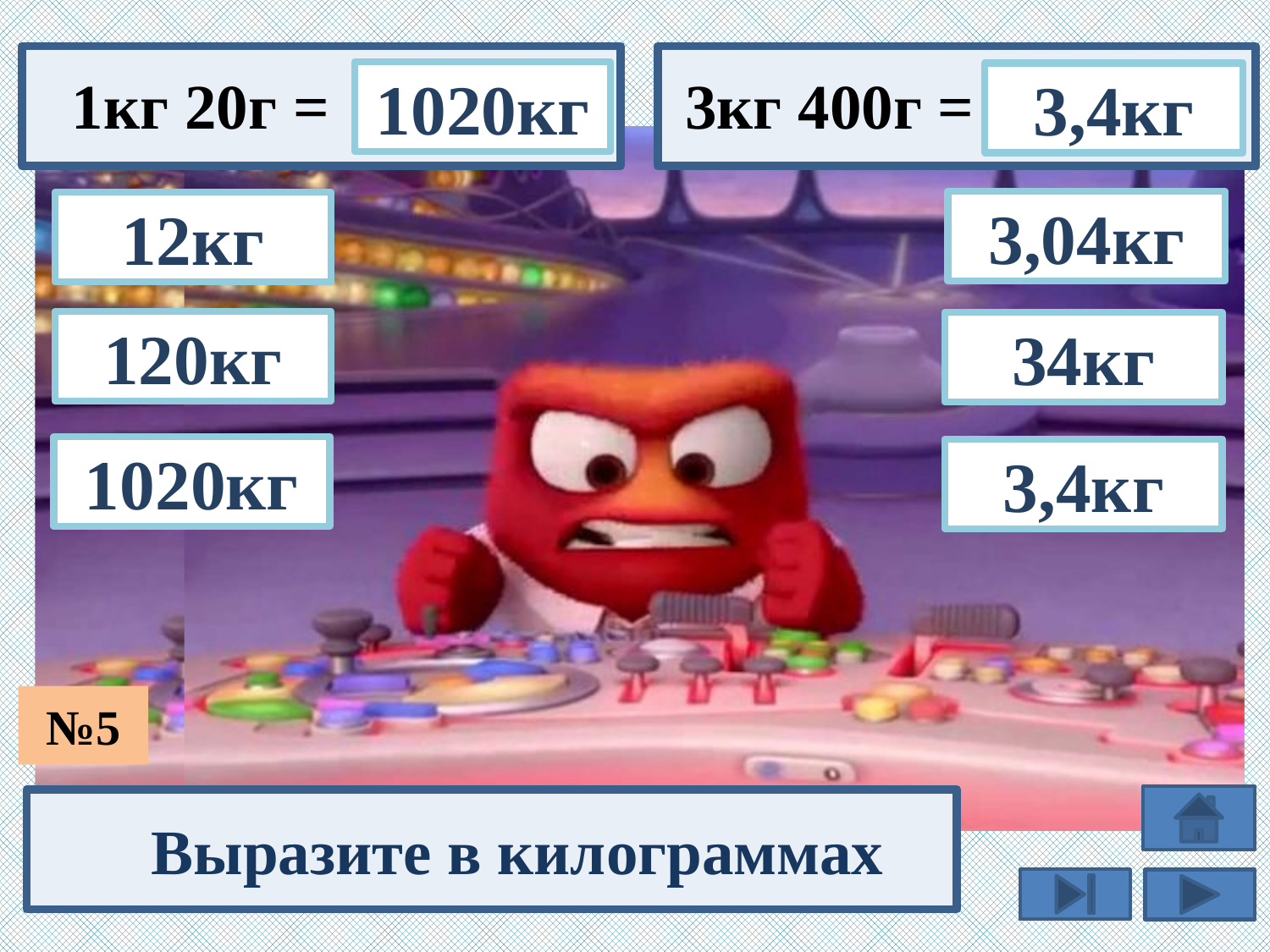

1кг 20г =
 3кг 400г =
1020кг
3,4кг
3,04кг
12кг
120кг
34кг
1020кг
3,4кг
№5

Выразите в килограммах